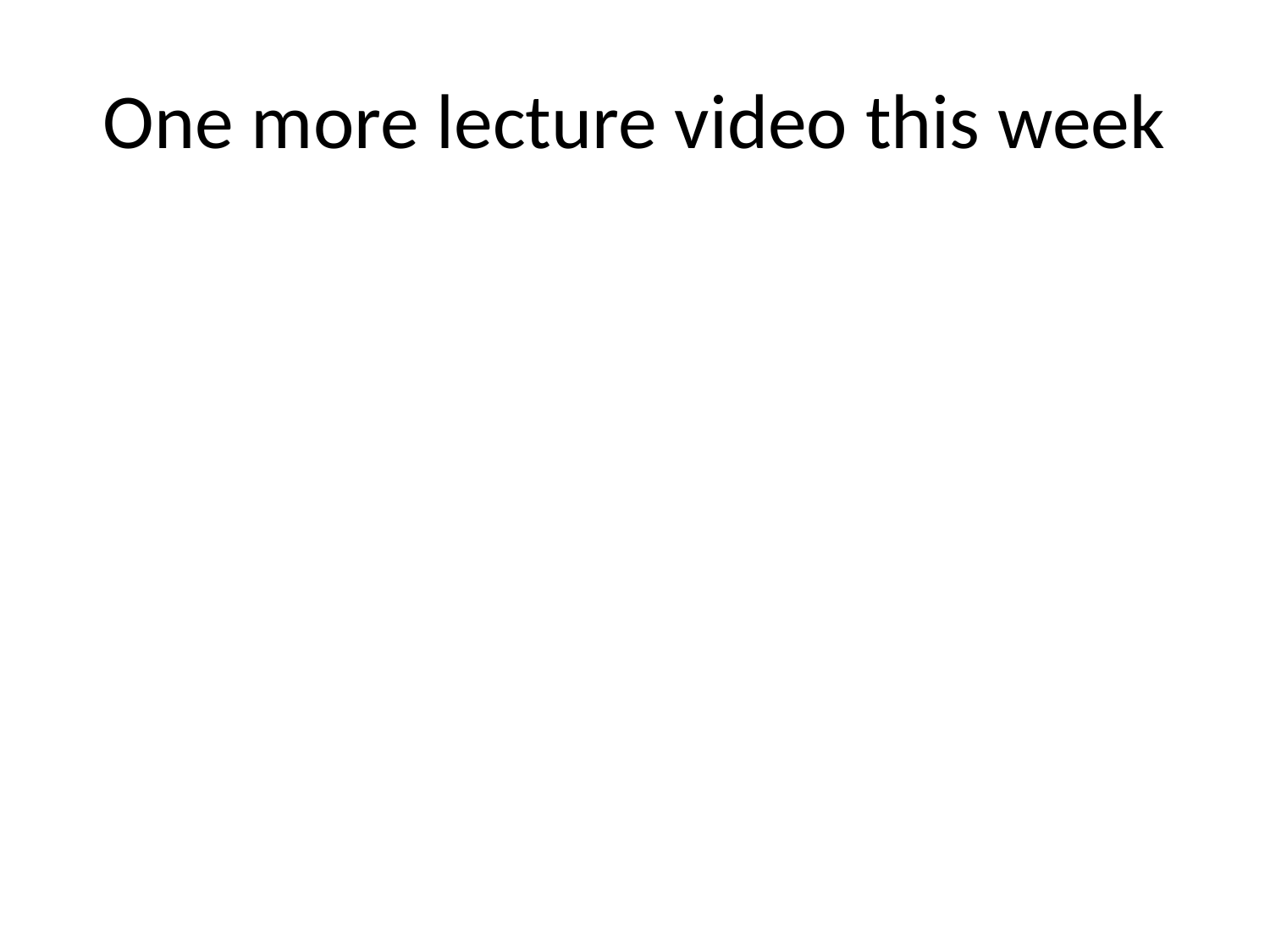

# One more lecture video this week